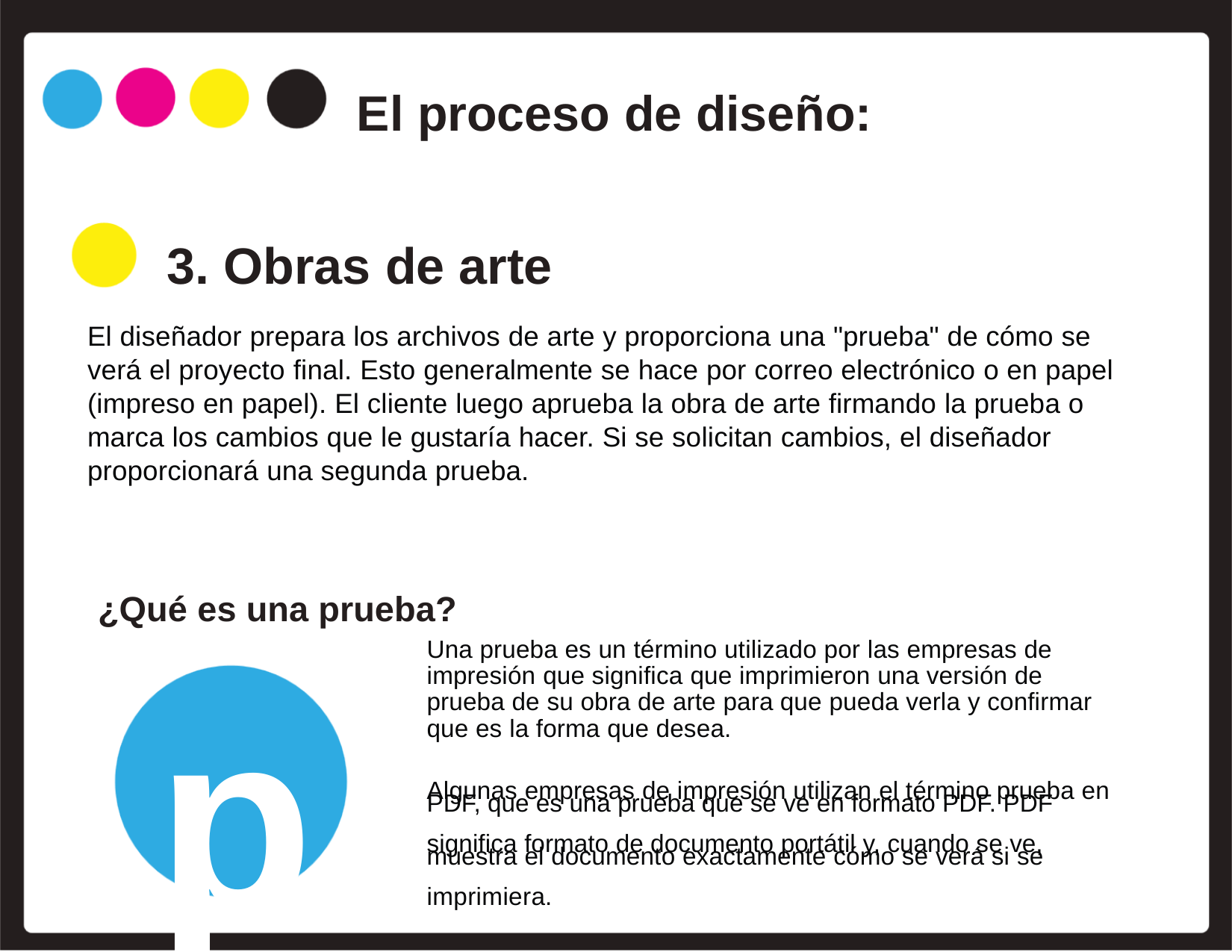

El proceso de diseño:
3. Obras de arte
El diseñador prepara los archivos de arte y proporciona una "prueba" de cómo se verá el proyecto final. Esto generalmente se hace por correo electrónico o en papel (impreso en papel). El cliente luego aprueba la obra de arte firmando la prueba o marca los cambios que le gustaría hacer. Si se solicitan cambios, el diseñador proporcionará una segunda prueba.
¿Qué es una prueba?
p
Una prueba es un término utilizado por las empresas de impresión que significa que imprimieron una versión de prueba de su obra de arte para que pueda verla y confirmar que es la forma que desea.
Algunas empresas de impresión utilizan el término prueba en
PDF, que es una prueba que se ve en formato PDF. PDF
significa formato de documento portátil y, cuando se ve,
muestra el documento exactamente cómo se verá si se
imprimiera.